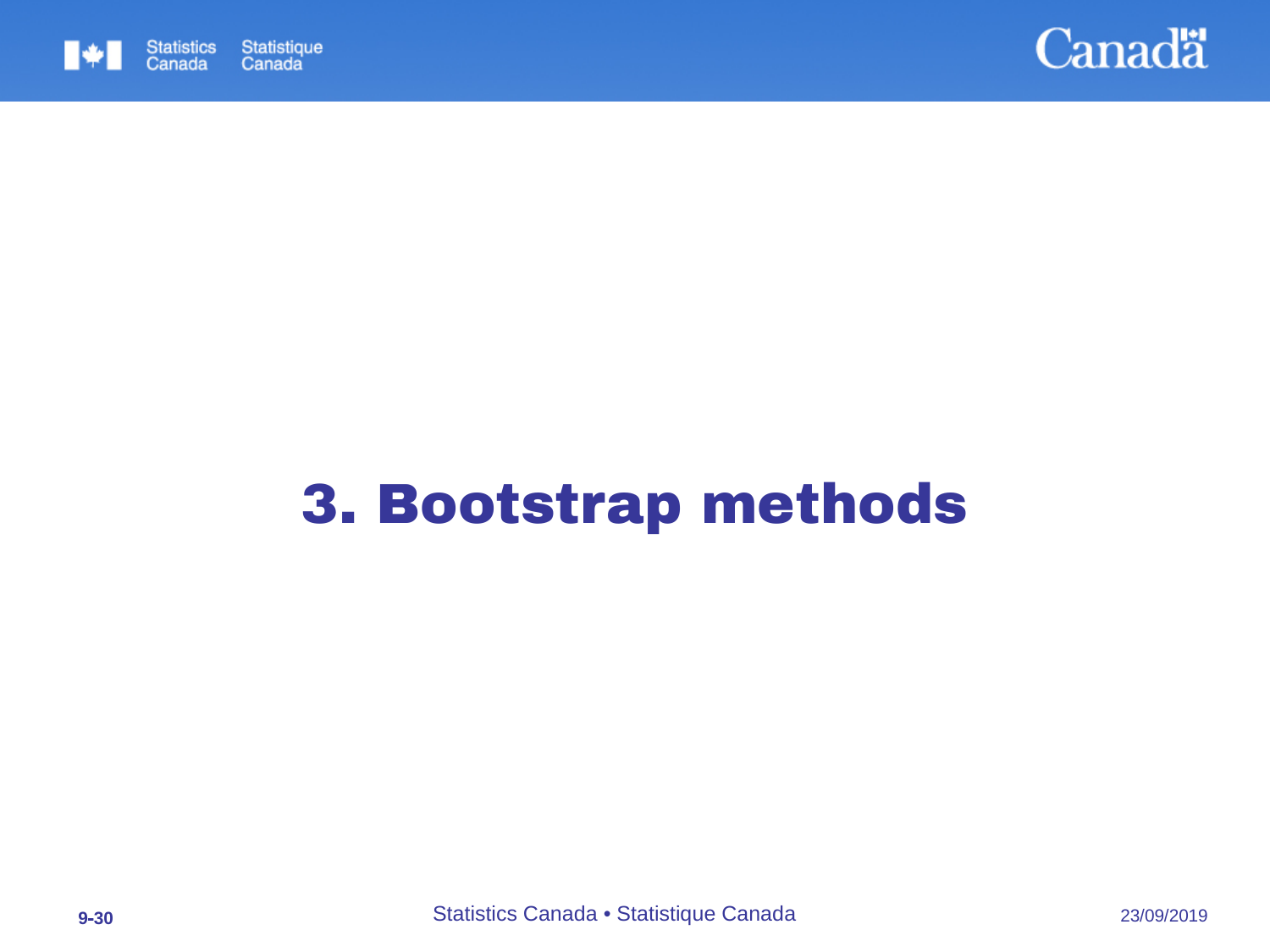

# 3. Bootstrap methods
Statistics Canada • Statistique Canada
23/09/2019
9−30